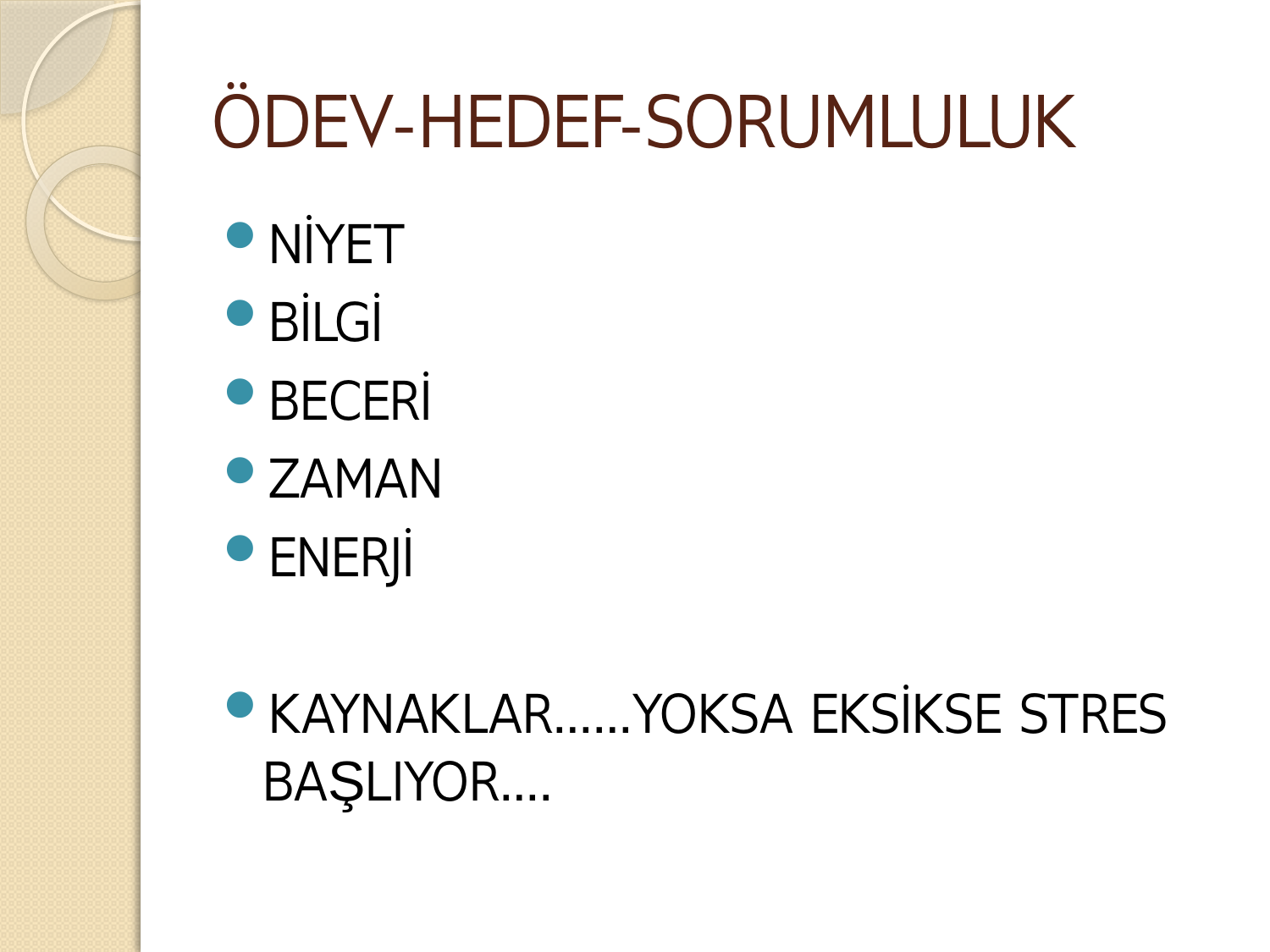

# ÖDEV-HEDEF-SORUMLULUK
NİYET
BİLGİ
BECERİ
ZAMAN
ENERJİ

KAYNAKLAR……YOKSA EKSİKSE STRES BAŞLIYOR….